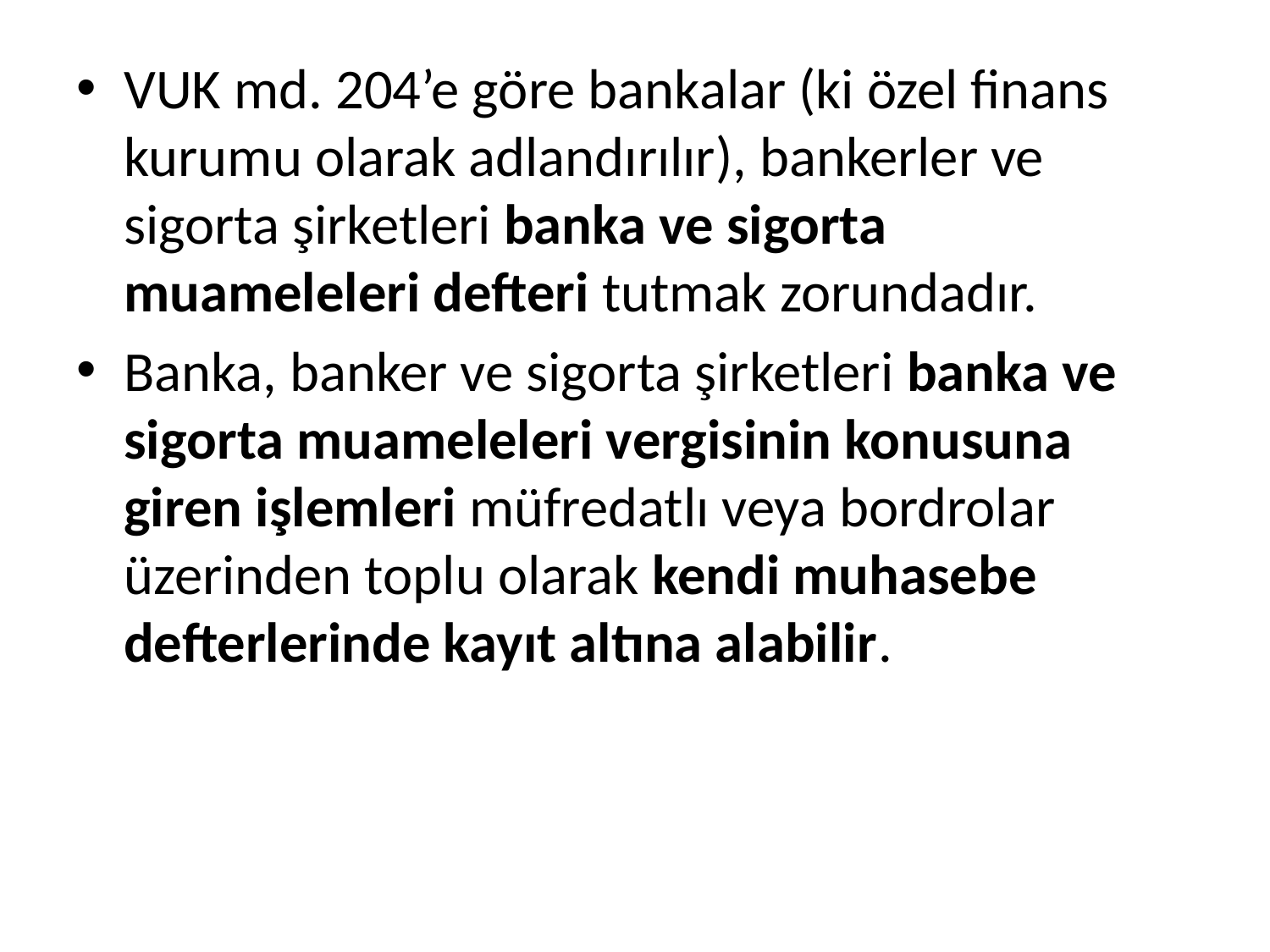

VUK md. 204’e göre bankalar (ki özel finans kurumu olarak adlandırılır), bankerler ve sigorta şirketleri banka ve sigorta muameleleri defteri tutmak zorundadır.
Banka, banker ve sigorta şirketleri banka ve sigorta muameleleri vergisinin konusuna giren işlemleri müfredatlı veya bordrolar üzerinden toplu olarak kendi muhasebe defterlerinde kayıt altına alabilir.